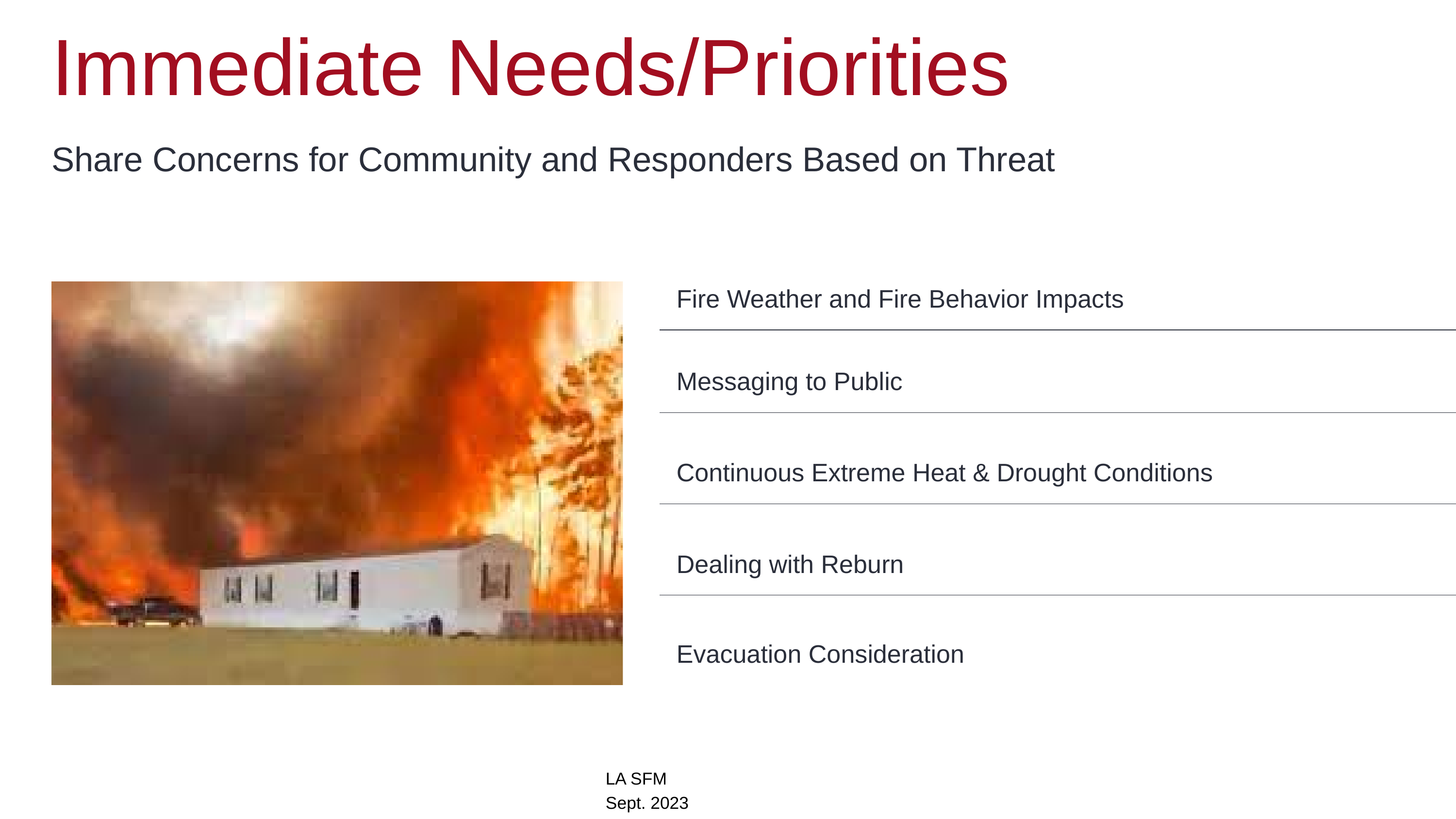

Immediate Needs/Priorities
Share Concerns for Community and Responders Based on Threat
| Fire Weather and Fire Behavior Impacts |
| --- |
| Messaging to Public |
| Continuous Extreme Heat & Drought Conditions |
| Dealing with Reburn |
| Evacuation Consideration |

LA SFM
Sept. 2023